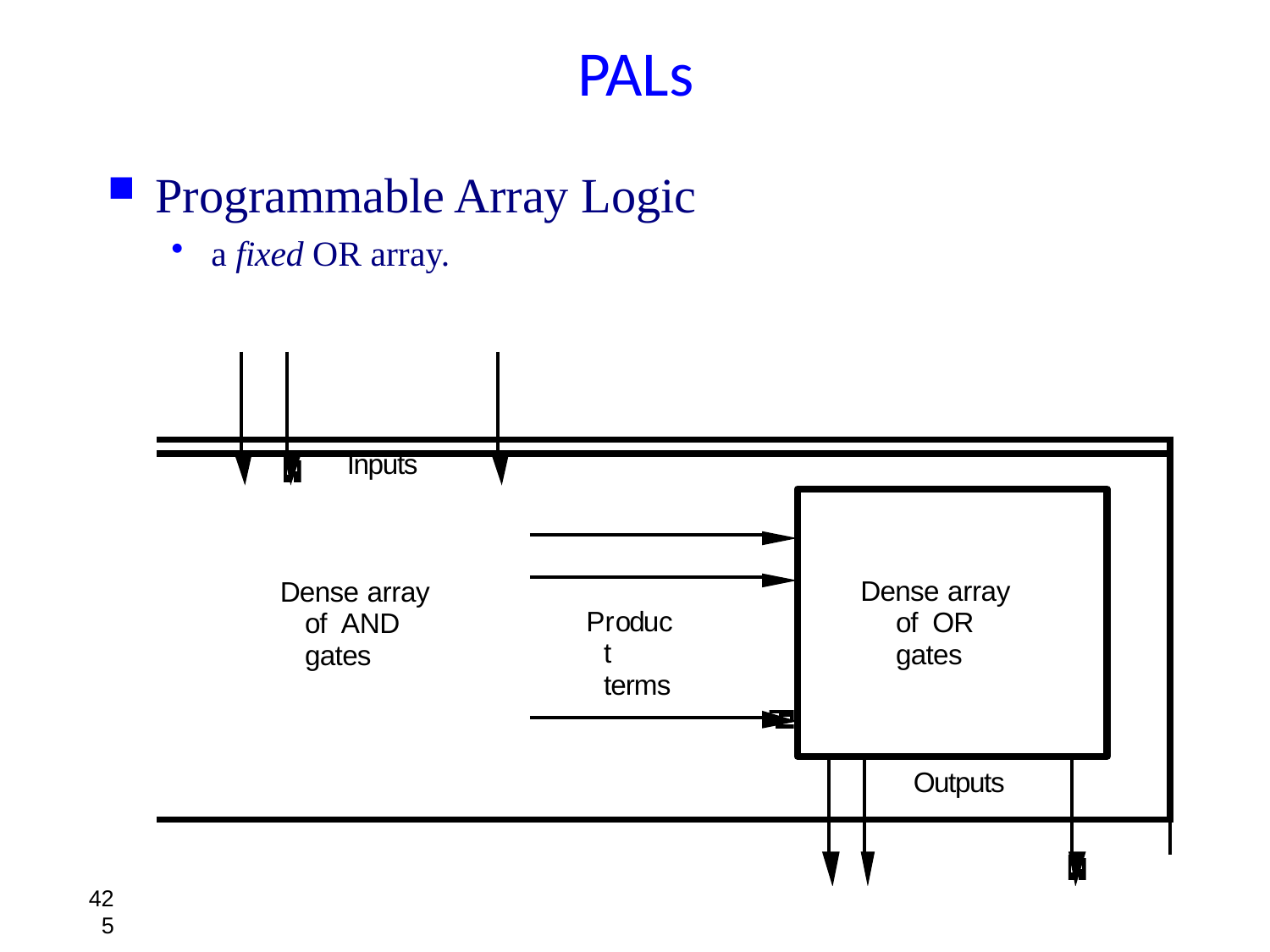

# PALs
Programmable Array Logic
a fixed OR array.
|  |  |  |  |  |  |  |
| --- | --- | --- | --- | --- | --- | --- |
|  |  |  |  |  |  |  |
|  | Inputs Dense array of AND gates |  | Product terms | Dense array of OR gates |  |  |
|  |  |  |  |  | Outputs |  |
|  |  |  |  |  |  |  |

42
5